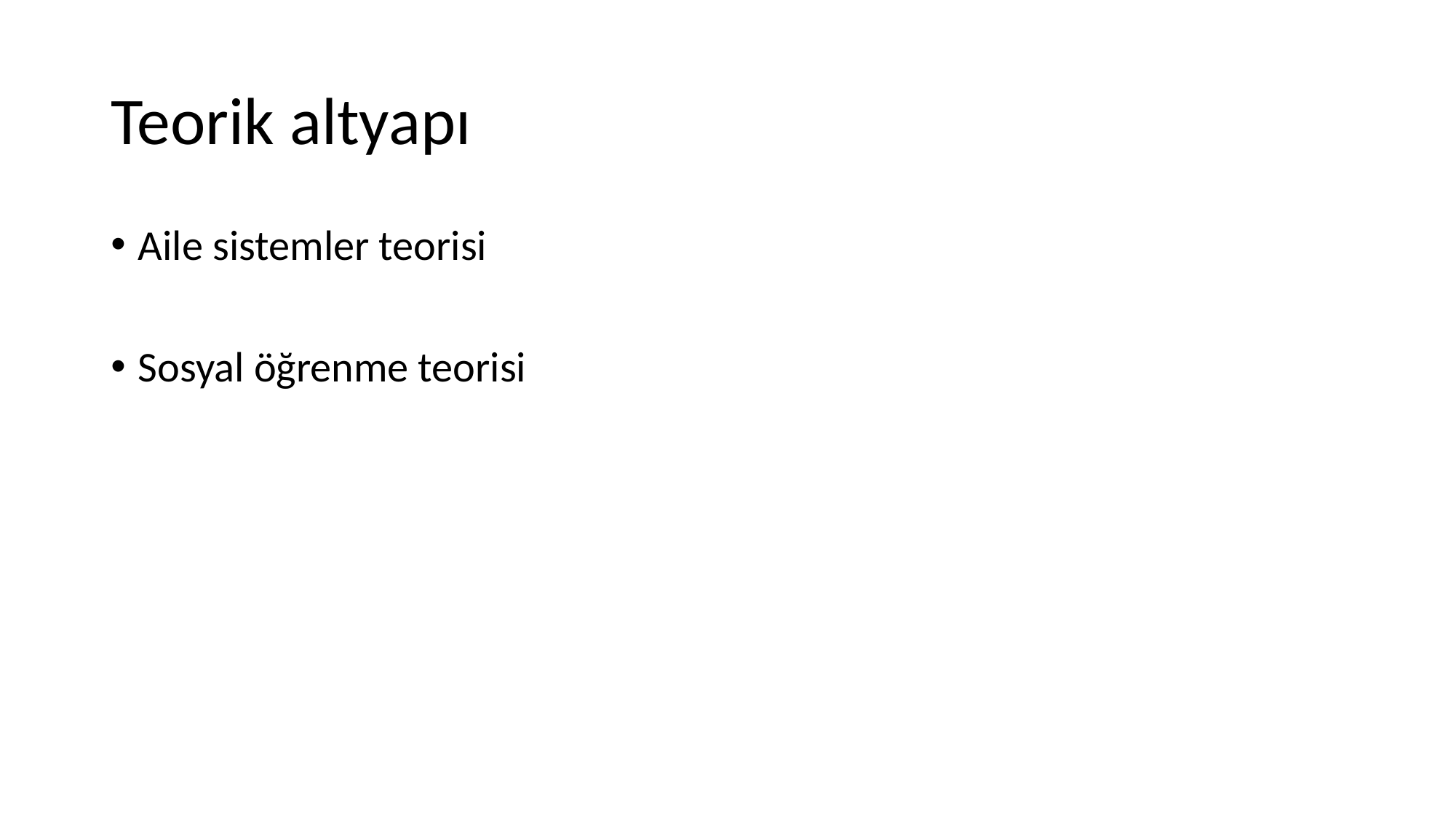

# Teorik altyapı
Aile sistemler teorisi

Sosyal öğrenme teorisi